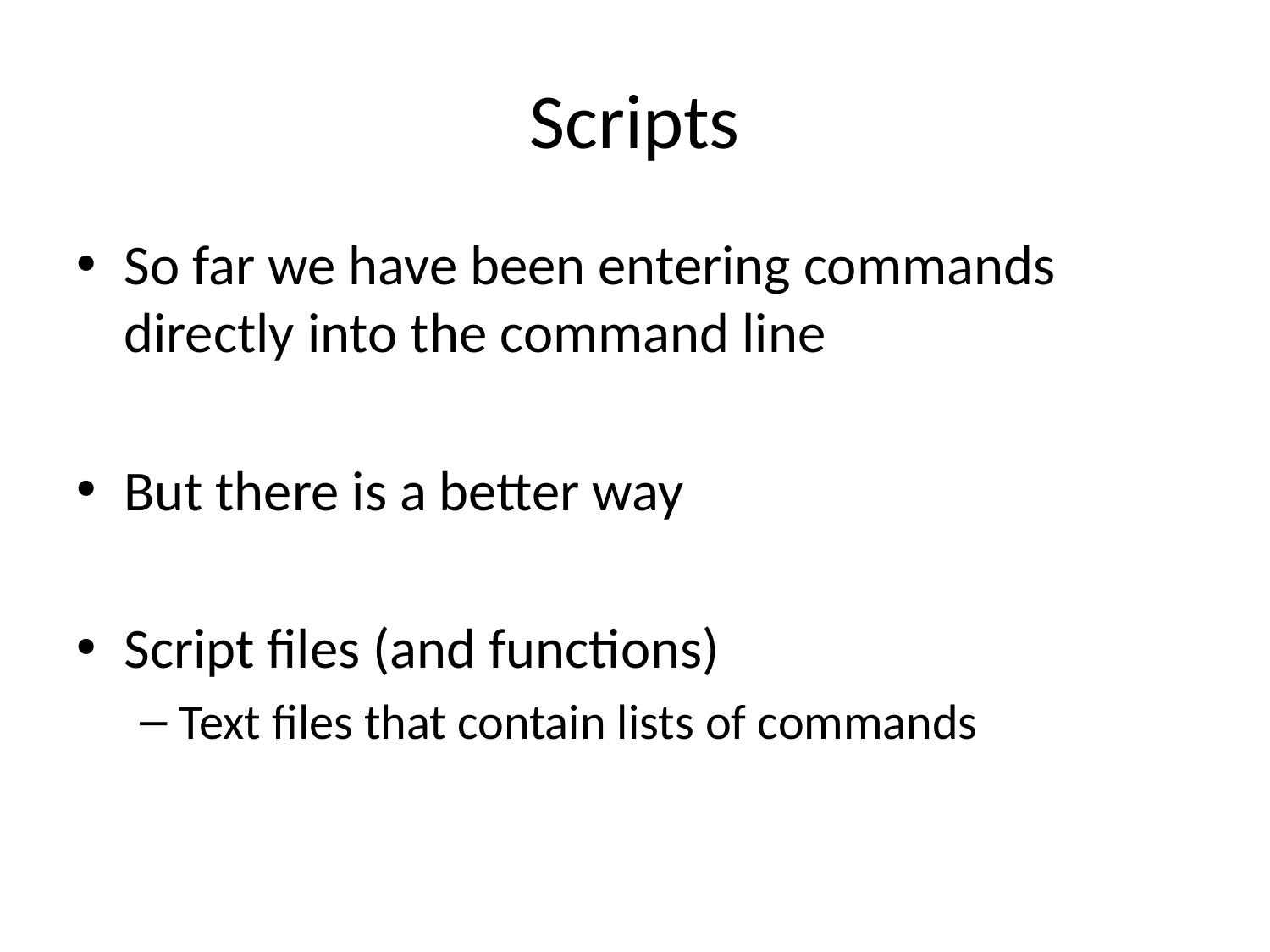

# Scripts
So far we have been entering commands directly into the command line

But there is a better way

Script files (and functions)
Text files that contain lists of commands